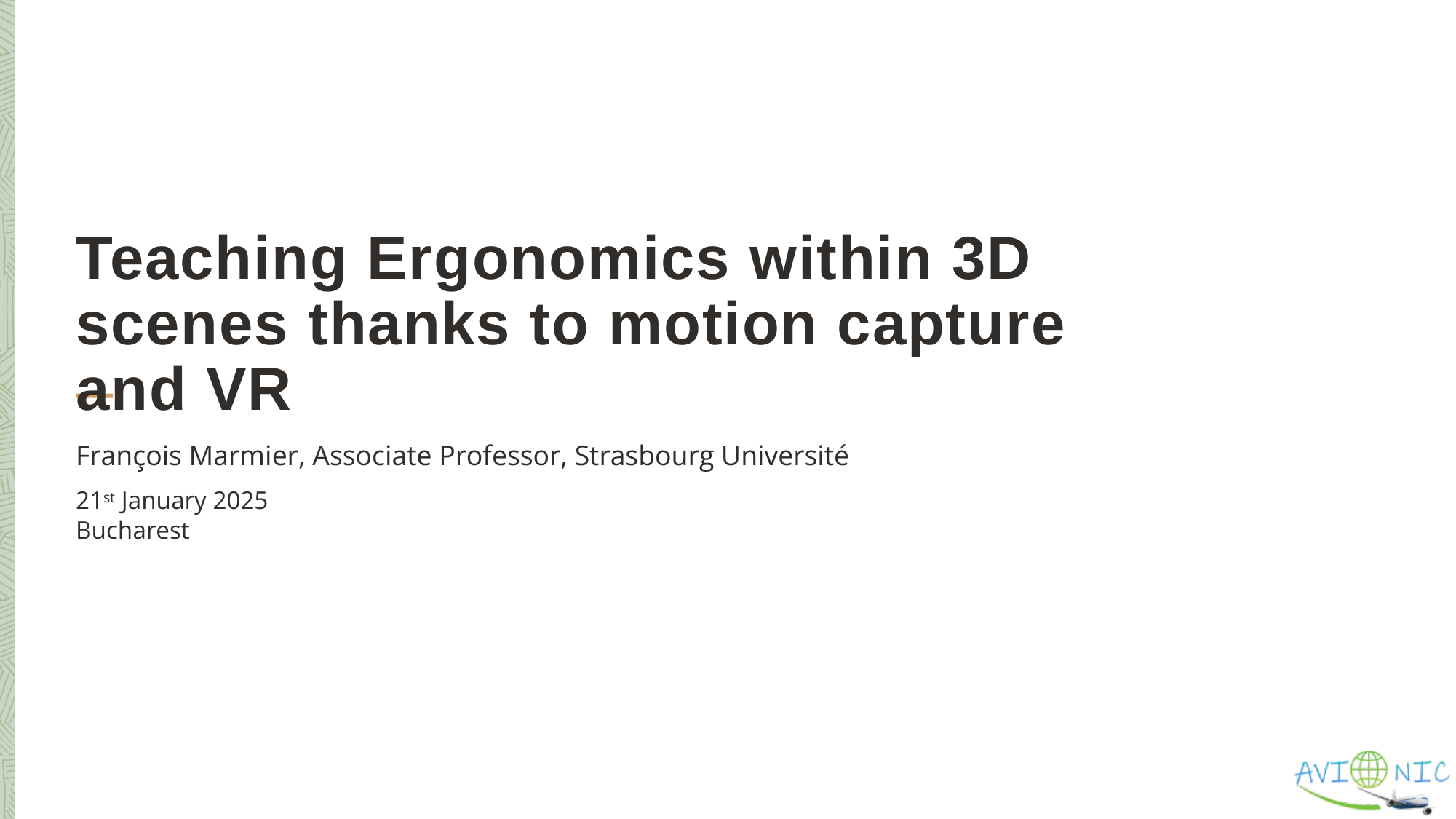

Teaching Ergonomics within 3D scenes thanks to motion capture and VR
François Marmier, Associate Professor, Strasbourg Université
21st January 2025
Bucharest